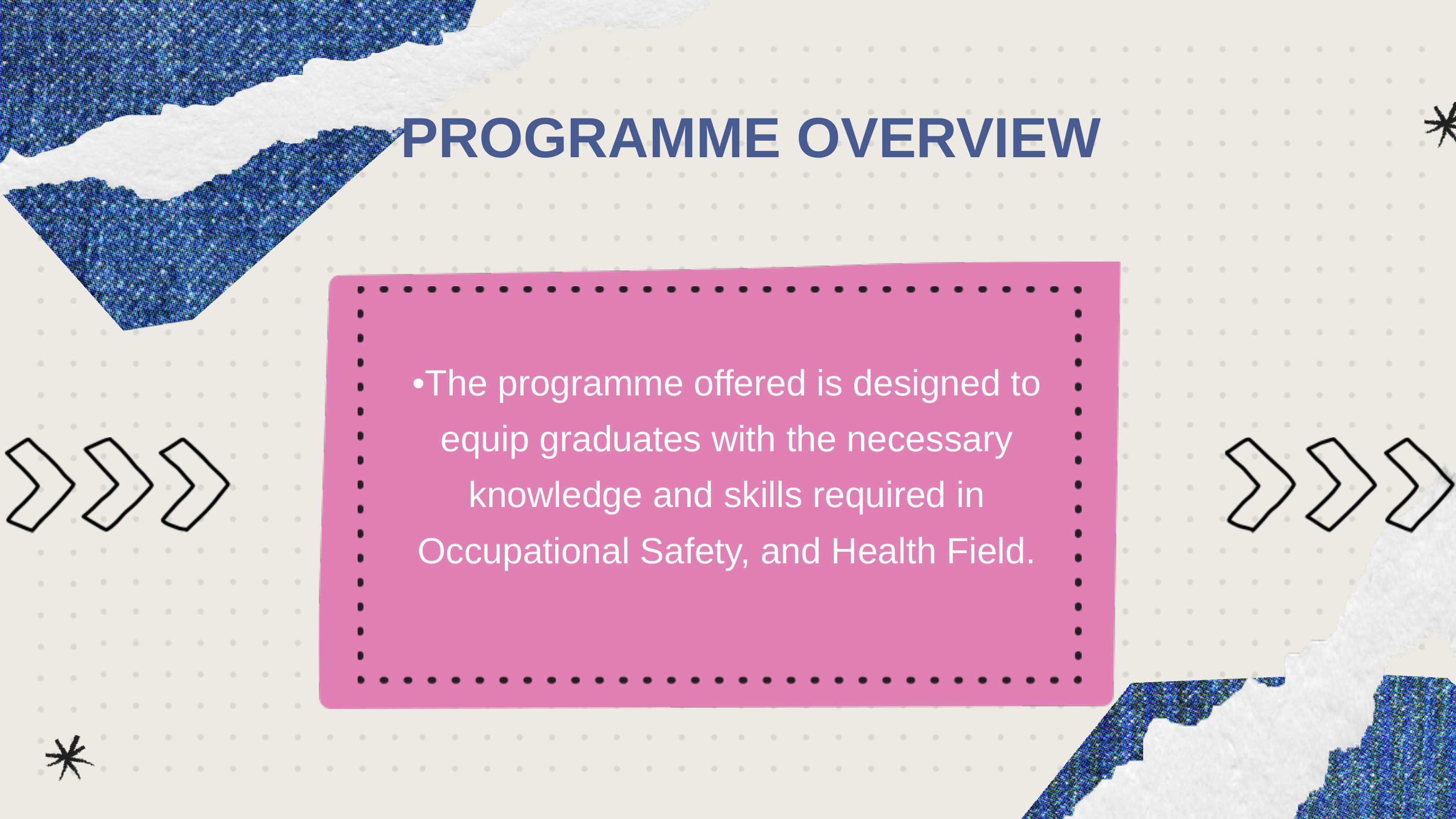

PROGRAMME OVERVIEW

•The programme offered is designed to equip graduates with the necessary knowledge and skills required in Occupational Safety, and Health Field.